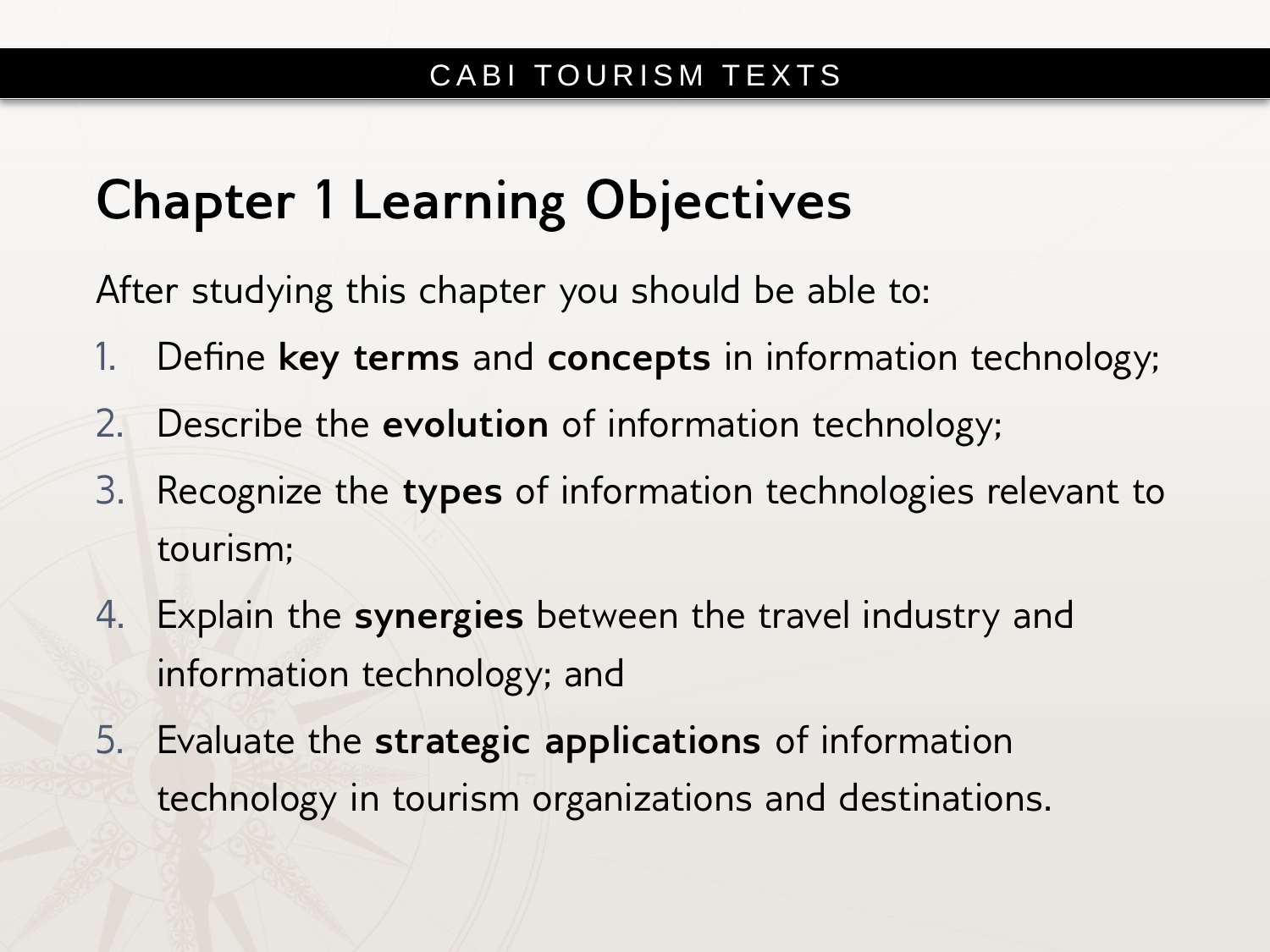

# Chapter 1 Learning Objectives
After studying this chapter you should be able to:
Define key terms and concepts in information technology;
Describe the evolution of information technology;
Recognize the types of information technologies relevant to tourism;
Explain the synergies between the travel industry and information technology; and
Evaluate the strategic applications of information technology in tourism organizations and destinations.